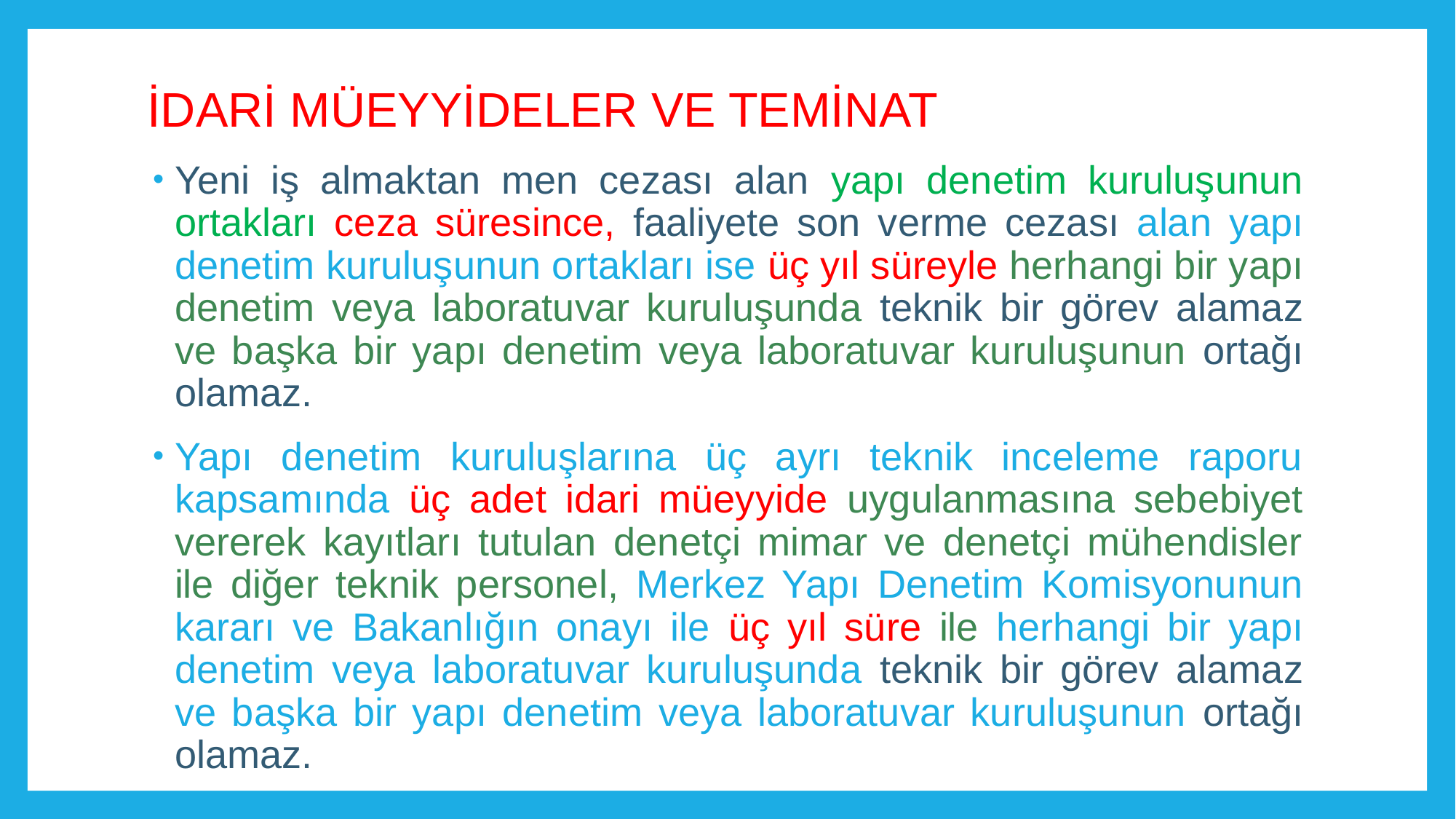

# İDARİ MÜEYYİDELER VE TEMİNAT
Yeni iş almaktan men cezası alan yapı denetim kuruluşunun ortakları ceza süresince, faaliyete son verme cezası alan yapı denetim kuruluşunun ortakları ise üç yıl süreyle herhangi bir yapı denetim veya laboratuvar kuruluşunda teknik bir görev alamaz ve başka bir yapı denetim veya laboratuvar kuruluşunun ortağı olamaz.
Yapı denetim kuruluşlarına üç ayrı teknik inceleme raporu kapsamında üç adet idari müeyyide uygulanmasına sebebiyet vererek kayıtları tutulan denetçi mimar ve denetçi mühendisler ile diğer teknik personel, Merkez Yapı Denetim Komisyonunun kararı ve Bakanlığın onayı ile üç yıl süre ile herhangi bir yapı denetim veya laboratuvar kuruluşunda teknik bir görev alamaz ve başka bir yapı denetim veya laboratuvar kuruluşunun ortağı olamaz.